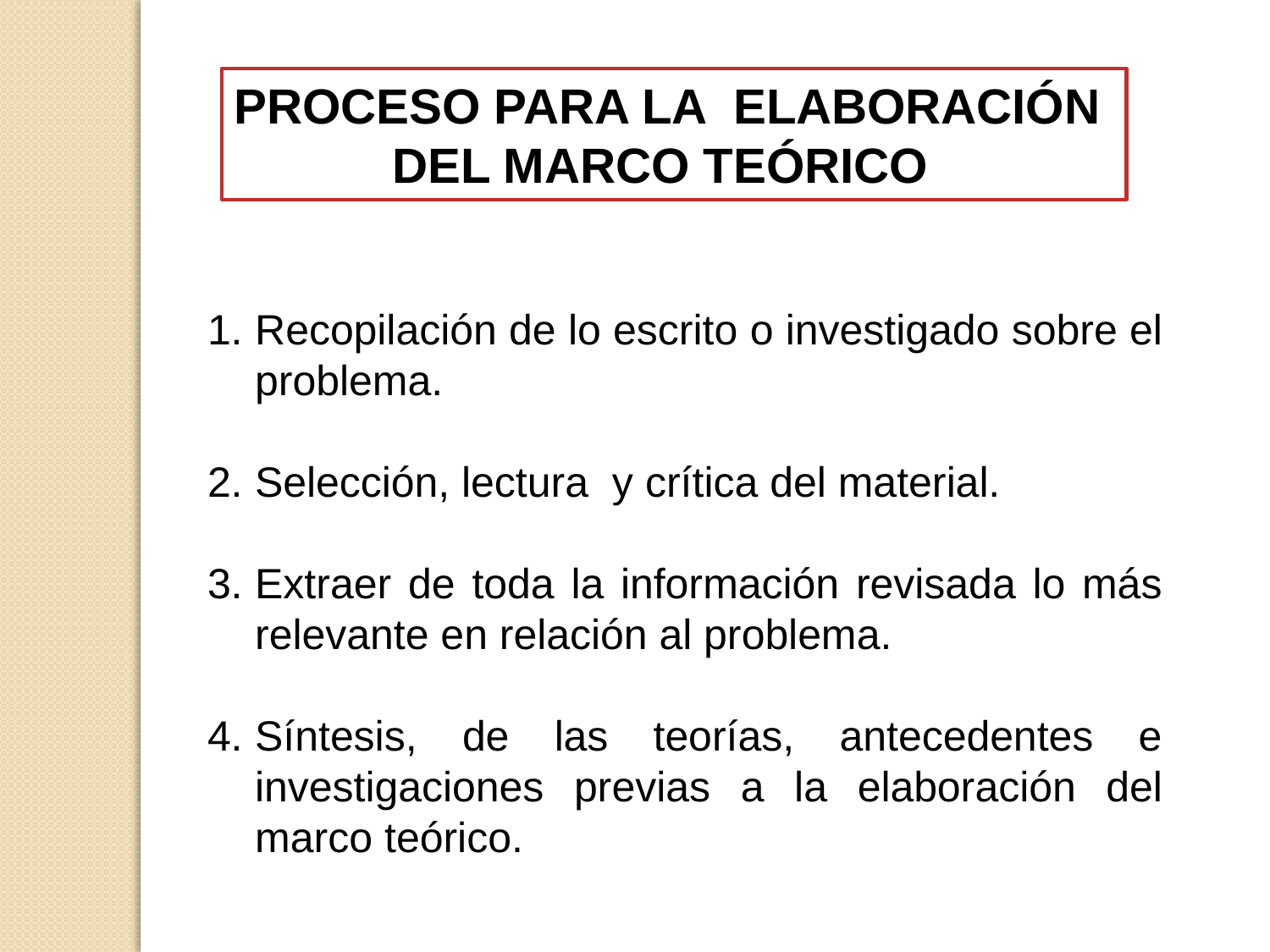

PROCESO PARA LA  ELABORACIÓN
DEL MARCO TEÓRICO
Recopilación de lo escrito o investigado sobre el problema.

Selección, lectura  y crítica del material.

Extraer de toda la información revisada lo más relevante en relación al problema.

Síntesis, de las teorías, antecedentes e investigaciones previas a la elaboración del marco teórico.